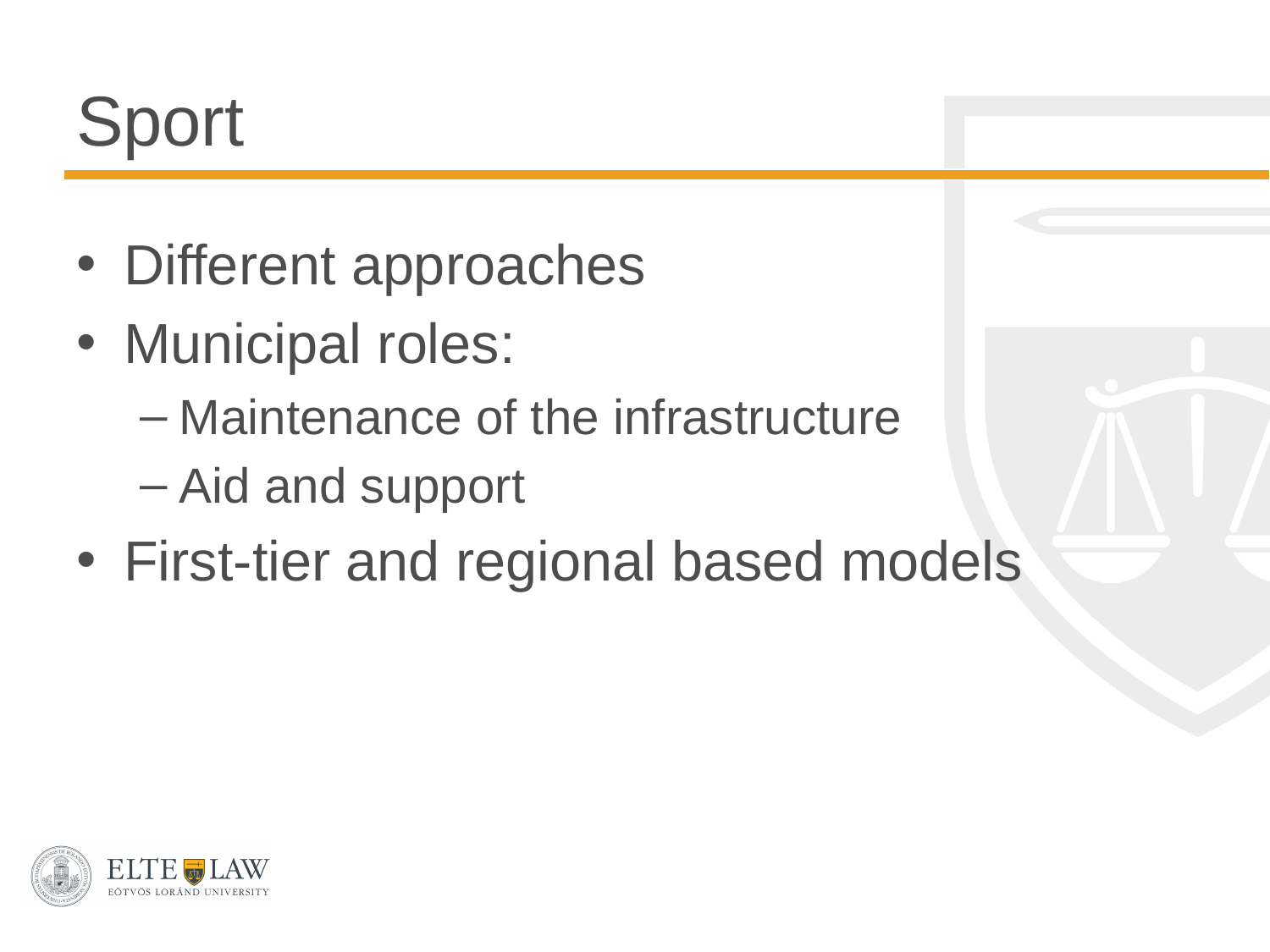

# Sport
Different approaches
Municipal roles:
Maintenance of the infrastructure
Aid and support
First-tier and regional based models